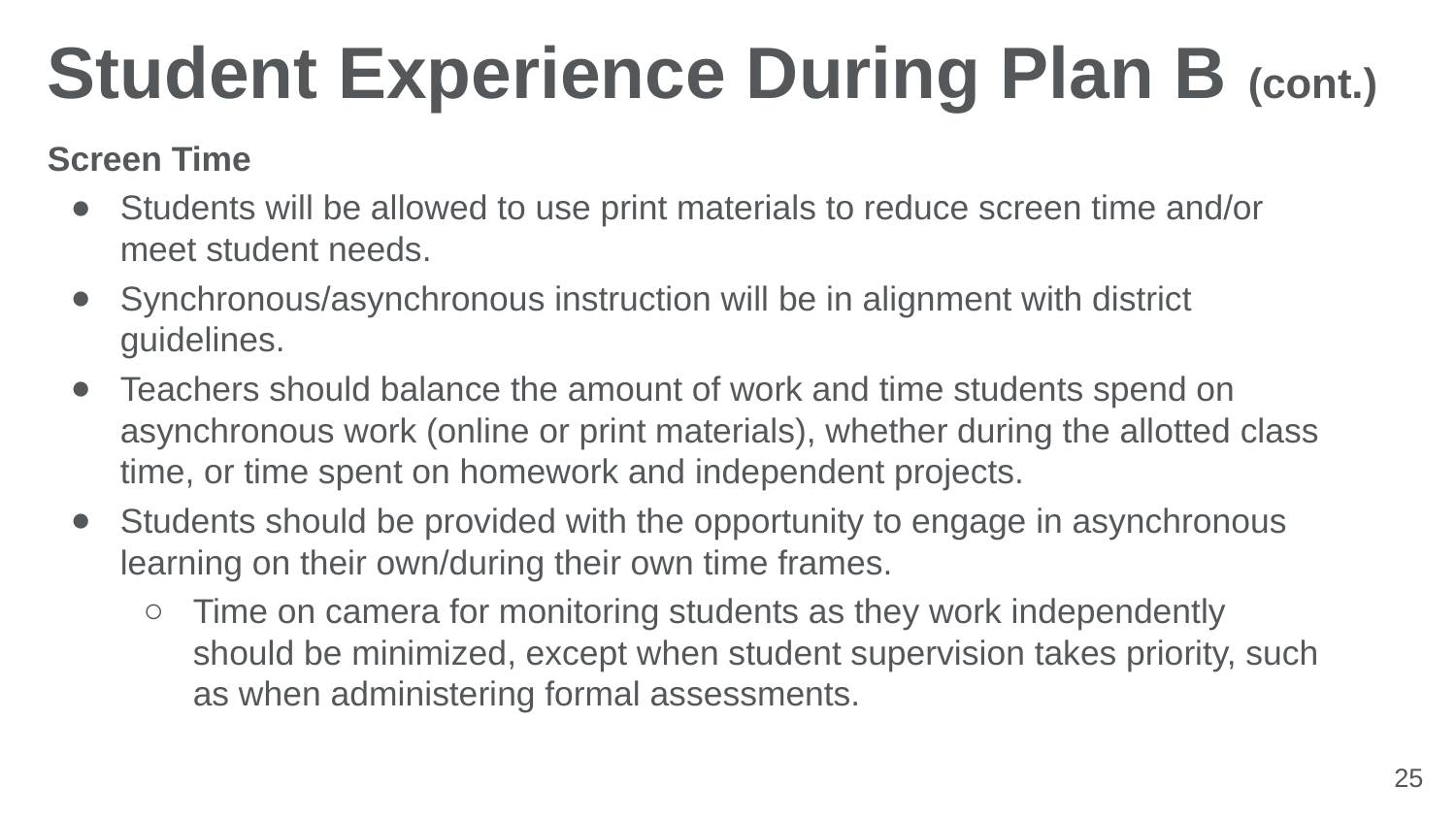

# Student Experience During Plan B (cont.)
Screen Time
Students will be allowed to use print materials to reduce screen time and/or meet student needs.
Synchronous/asynchronous instruction will be in alignment with district guidelines.
Teachers should balance the amount of work and time students spend on asynchronous work (online or print materials), whether during the allotted class time, or time spent on homework and independent projects.
Students should be provided with the opportunity to engage in asynchronous learning on their own/during their own time frames.
Time on camera for monitoring students as they work independently should be minimized, except when student supervision takes priority, such as when administering formal assessments.
25